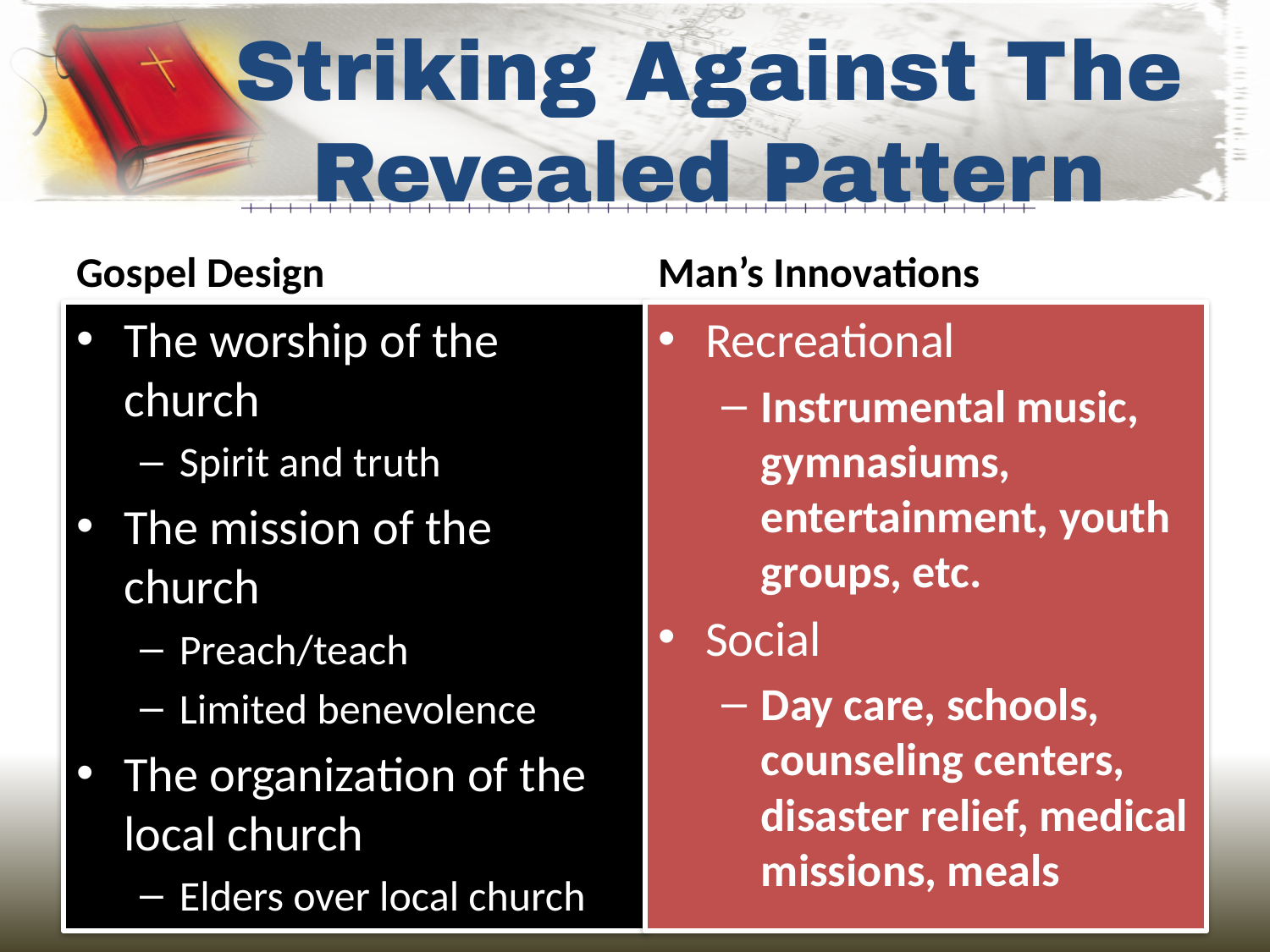

# Striking Against The Revealed Pattern
Gospel Design
Man’s Innovations
The worship of the church
Spirit and truth
The mission of the church
Preach/teach
Limited benevolence
The organization of the local church
Elders over local church
Recreational
Instrumental music, gymnasiums, entertainment, youth groups, etc.
Social
Day care, schools, counseling centers, disaster relief, medical missions, meals